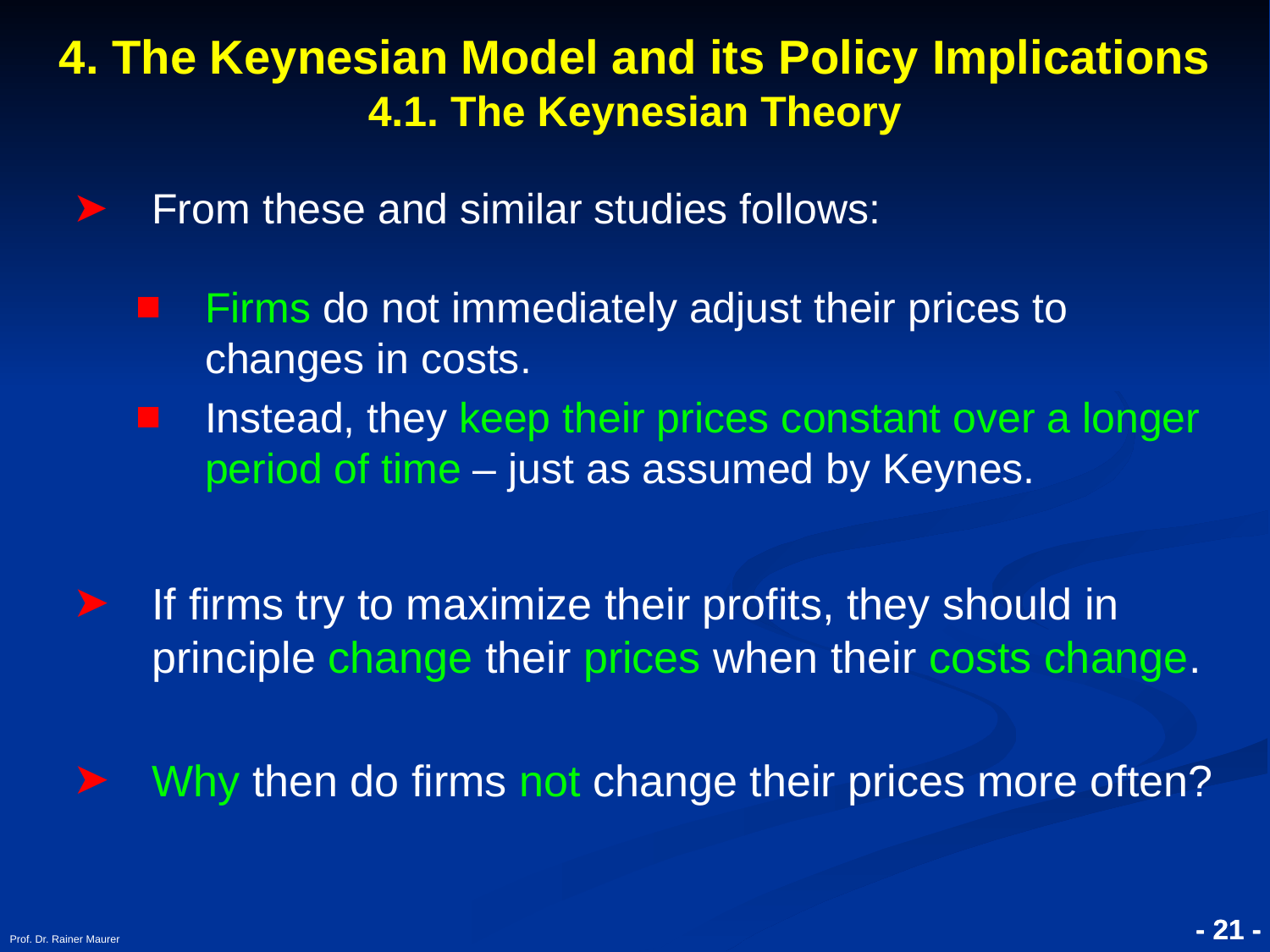

4. The Keynesian Model and its Policy Implications
4.1. The Keynesian Theory
From these and similar studies follows:

Firms do not immediately adjust their prices to changes in costs.
Instead, they keep their prices constant over a longer period of time – just as assumed by Keynes.

If firms try to maximize their profits, they should in principle change their prices when their costs change.

Why then do firms not change their prices more often?
Prof. Dr. Rainer Maurer
- 21 -
- 21 -